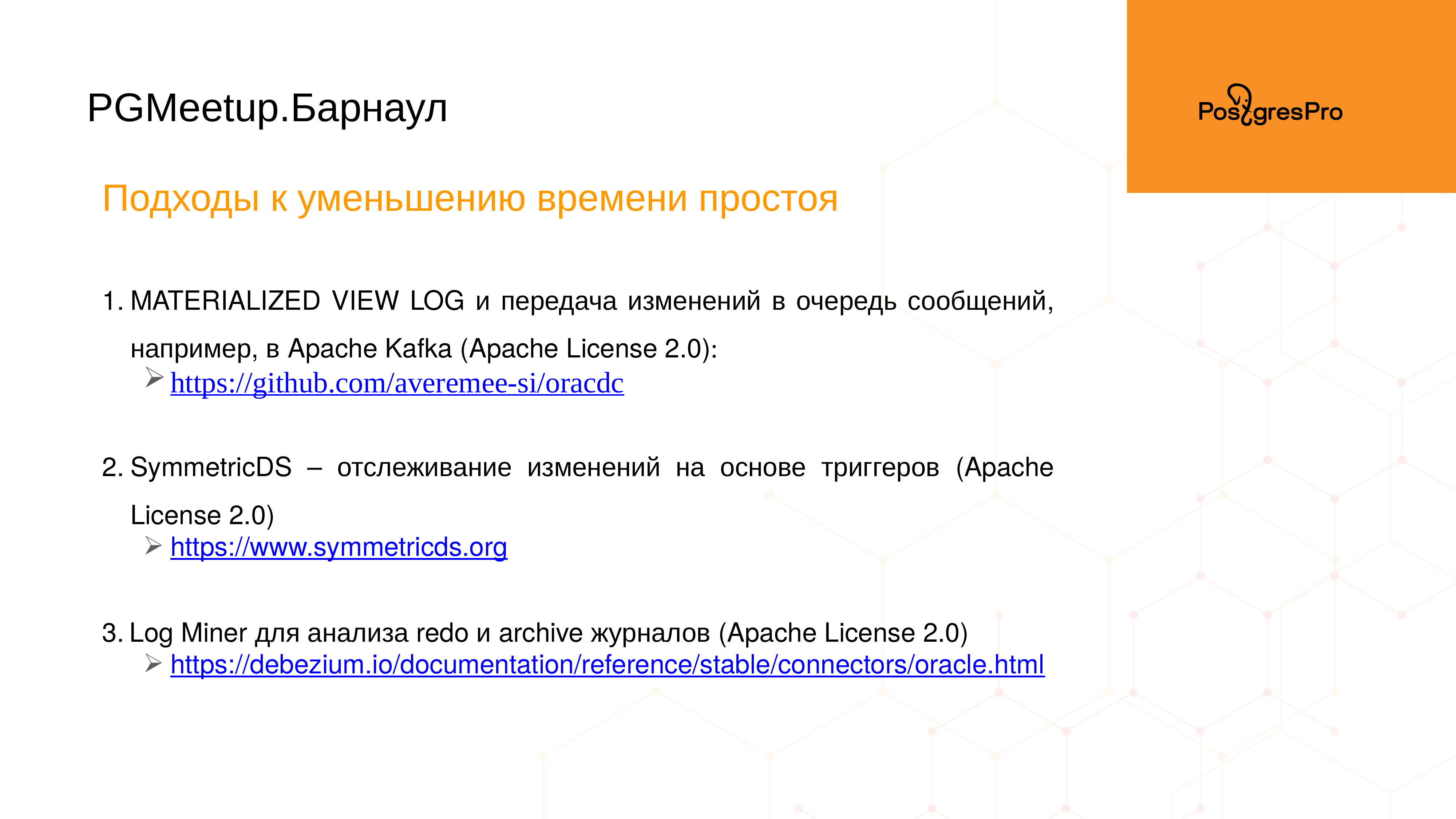

PGMeetup.Барнаул
Подходы к уменьшению времени простоя
MATERIALIZED VIEW LOG и передача изменений в очередь сообщений, например, в Apache Kafka (Apache License 2.0):
https://github.com/averemee-si/oracdc

SymmetricDS – отслеживание изменений на основе триггеров (Apache License 2.0)
https://www.symmetricds.org

Log Miner для анализа redo и archive журналов (Apache License 2.0)
https://debezium.io/documentation/reference/stable/connectors/oracle.html